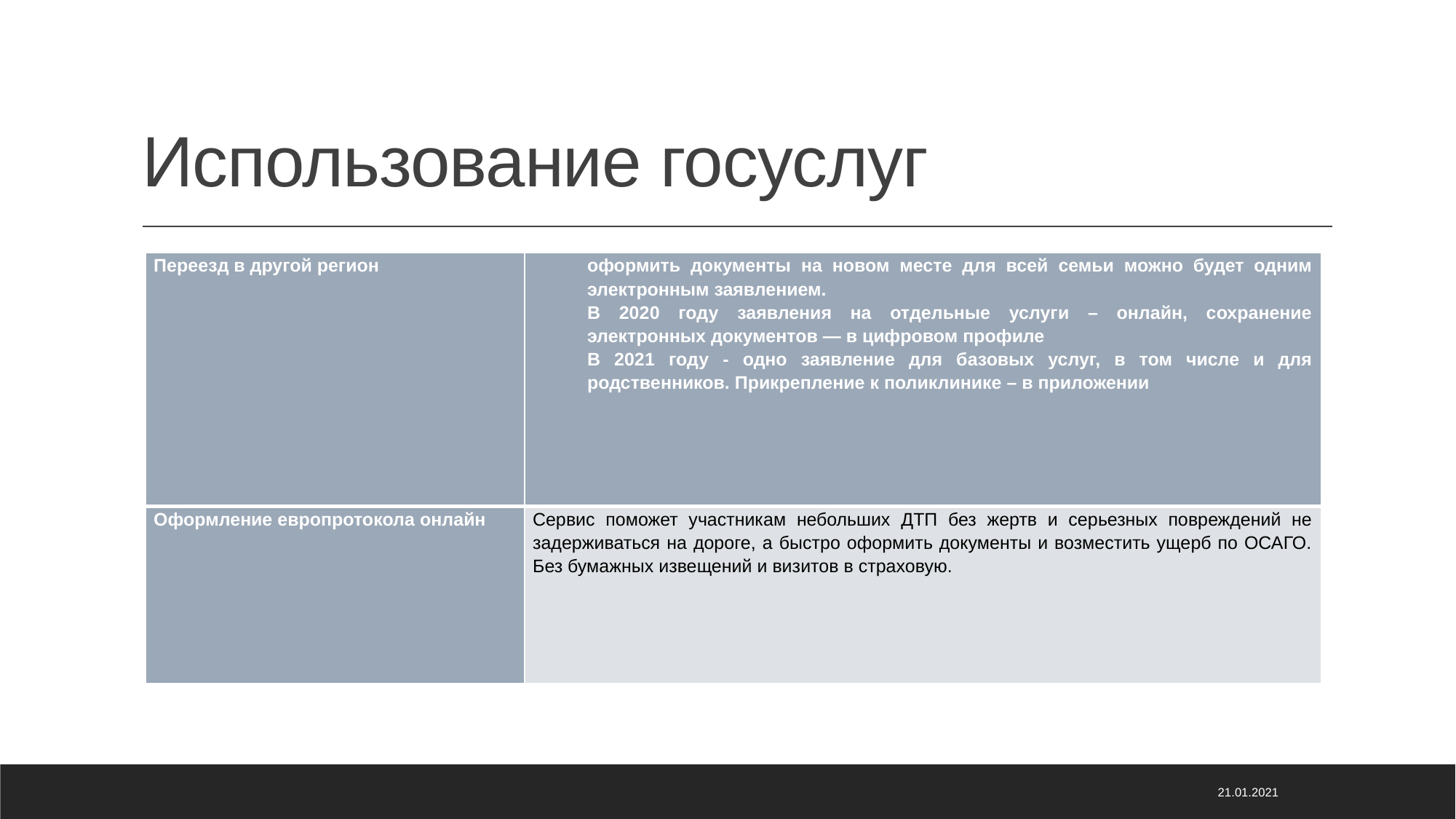

# Использование госуслуг
| Переезд в другой регион | оформить документы на новом месте для всей семьи можно будет одним электронным заявлением. В 2020 году заявления на отдельные услуги – онлайн, сохранение электронных документов — в цифровом профиле В 2021 году - одно заявление для базовых услуг, в том числе и для родственников. Прикрепление к поликлинике – в приложении |
| --- | --- |
| Оформление европротокола онлайн | Сервис поможет участникам небольших ДТП без жертв и серьезных повреждений не задерживаться на дороге, а быстро оформить документы и возместить ущерб по ОСАГО. Без бумажных извещений и визитов в страховую. |
21.01.2021